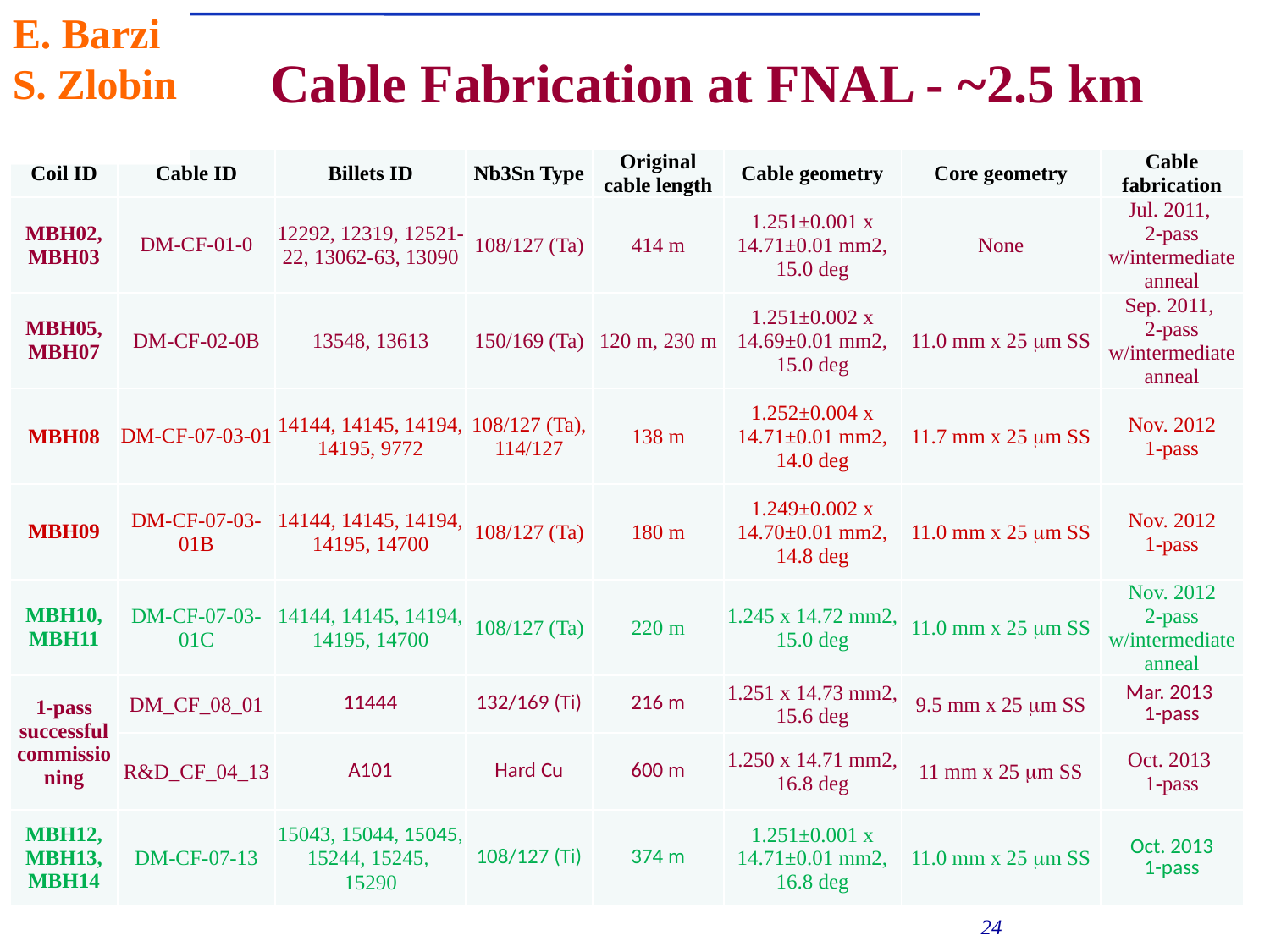

E. Barzi
S. Zlobin

Cable Fabrication at FNAL - ~2.5 km
| Coil ID | Cable ID | Billets ID | Nb3Sn Type | Original cable length | Cable geometry | Core geometry | Cable fabrication |
| --- | --- | --- | --- | --- | --- | --- | --- |
| MBH02, MBH03 | DM-CF-01-0 | 12292, 12319, 12521-22, 13062-63, 13090 | 108/127 (Ta) | 414 m | 1.251±0.001 x 14.71±0.01 mm2, 15.0 deg | None | Jul. 2011, 2-pass w/intermediate anneal |
| MBH05, MBH07 | DM-CF-02-0B | 13548, 13613 | 150/169 (Ta) | 120 m, 230 m | 1.251±0.002 x 14.69±0.01 mm2, 15.0 deg | 11.0 mm x 25 μm SS | Sep. 2011, 2-pass w/intermediate anneal |
| MBH08 | DM-CF-07-03-01 | 14144, 14145, 14194, 14195, 9772 | 108/127 (Ta), 114/127 | 138 m | 1.252±0.004 x 14.71±0.01 mm2, 14.0 deg | 11.7 mm x 25 μm SS | Nov. 2012 1-pass |
| MBH09 | DM-CF-07-03-01B | 14144, 14145, 14194, 14195, 14700 | 108/127 (Ta) | 180 m | 1.249±0.002 x 14.70±0.01 mm2, 14.8 deg | 11.0 mm x 25 μm SS | Nov. 2012 1-pass |
| MBH10, MBH11 | DM-CF-07-03-01C | 14144, 14145, 14194, 14195, 14700 | 108/127 (Ta) | 220 m | 1.245 x 14.72 mm2, 15.0 deg | 11.0 mm x 25 μm SS | Nov. 2012 2-pass w/intermediate anneal |
| 1-pass successful commissioning | DM\_CF\_08\_01 | 11444 | 132/169 (Ti) | 216 m | 1.251 x 14.73 mm2, 15.6 deg | 9.5 mm x 25 μm SS | Mar. 2013 1-pass |
|  | R&D\_CF\_04\_13 | A101 | Hard Cu | 600 m | 1.250 x 14.71 mm2, 16.8 deg | 11 mm x 25 μm SS | Oct. 2013 1-pass |
| MBH12, MBH13, MBH14 | DM-CF-07-13 | 15043, 15044, 15045, 15244, 15245, 15290 | 108/127 (Ti) | 374 m | 1.251±0.001 x 14.71±0.01 mm2, 16.8 deg | 11.0 mm x 25 μm SS | Oct. 2013 1-pass |
24